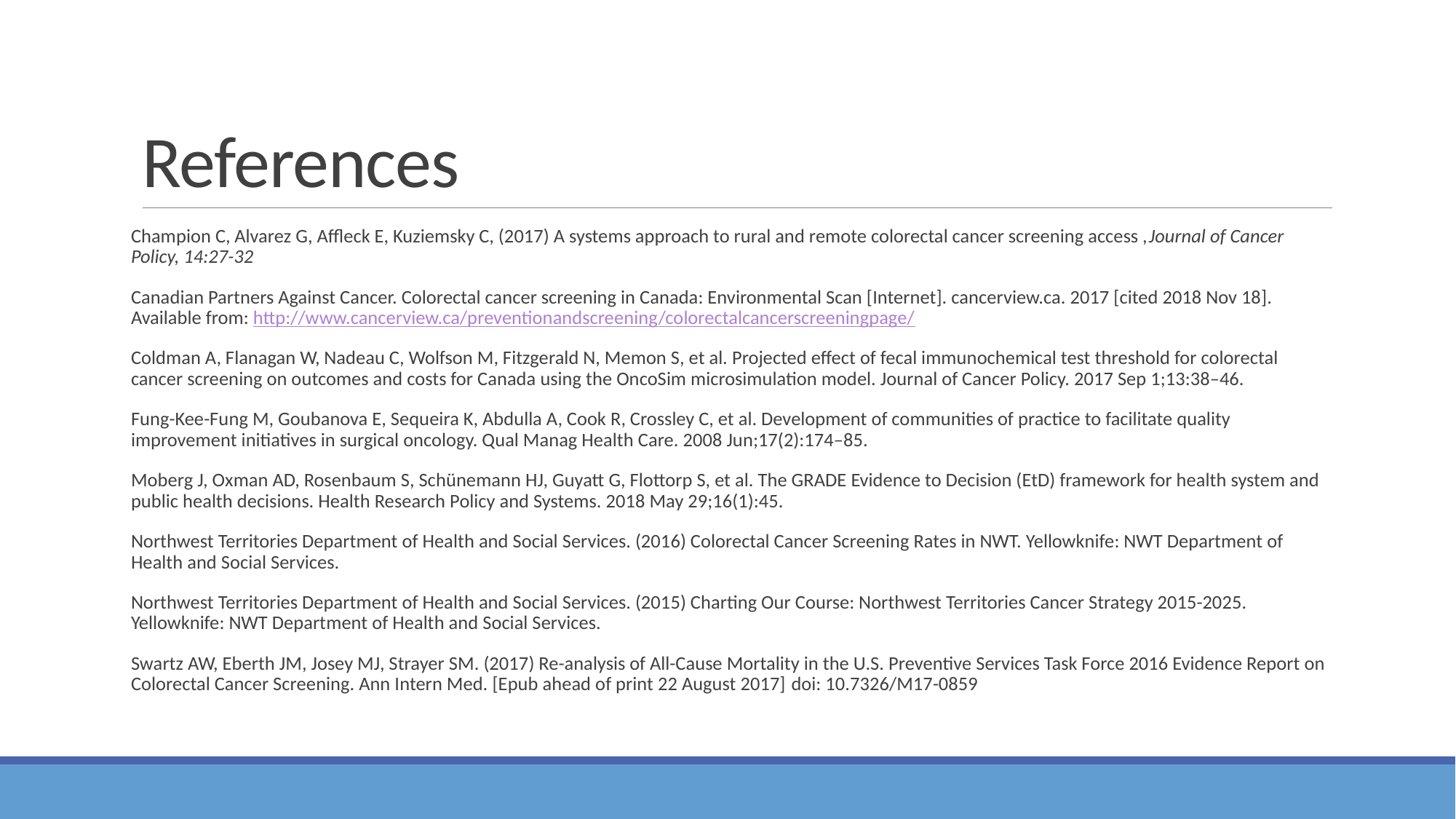

# References
Champion C, Alvarez G, Affleck E, Kuziemsky C, (2017) A systems approach to rural and remote colorectal cancer screening access ,Journal of Cancer Policy, 14:27-32
Canadian Partners Against Cancer. Colorectal cancer screening in Canada: Environmental Scan [Internet]. cancerview.ca. 2017 [cited 2018 Nov 18]. Available from: http://www.cancerview.ca/preventionandscreening/colorectalcancerscreeningpage/
Coldman A, Flanagan W, Nadeau C, Wolfson M, Fitzgerald N, Memon S, et al. Projected effect of fecal immunochemical test threshold for colorectal cancer screening on outcomes and costs for Canada using the OncoSim microsimulation model. Journal of Cancer Policy. 2017 Sep 1;13:38–46.
Fung-Kee-Fung M, Goubanova E, Sequeira K, Abdulla A, Cook R, Crossley C, et al. Development of communities of practice to facilitate quality improvement initiatives in surgical oncology. Qual Manag Health Care. 2008 Jun;17(2):174–85.
Moberg J, Oxman AD, Rosenbaum S, Schünemann HJ, Guyatt G, Flottorp S, et al. The GRADE Evidence to Decision (EtD) framework for health system and public health decisions. Health Research Policy and Systems. 2018 May 29;16(1):45.
Northwest Territories Department of Health and Social Services. (2016) Colorectal Cancer Screening Rates in NWT. Yellowknife: NWT Department of Health and Social Services.
Northwest Territories Department of Health and Social Services. (2015) Charting Our Course: Northwest Territories Cancer Strategy 2015-2025.  Yellowknife: NWT Department of Health and Social Services.
Swartz AW, Eberth JM, Josey MJ, Strayer SM. (2017) Re-analysis of All-Cause Mortality in the U.S. Preventive Services Task Force 2016 Evidence Report on Colorectal Cancer Screening. Ann Intern Med. [Epub ahead of print 22 August 2017] doi: 10.7326/M17-0859